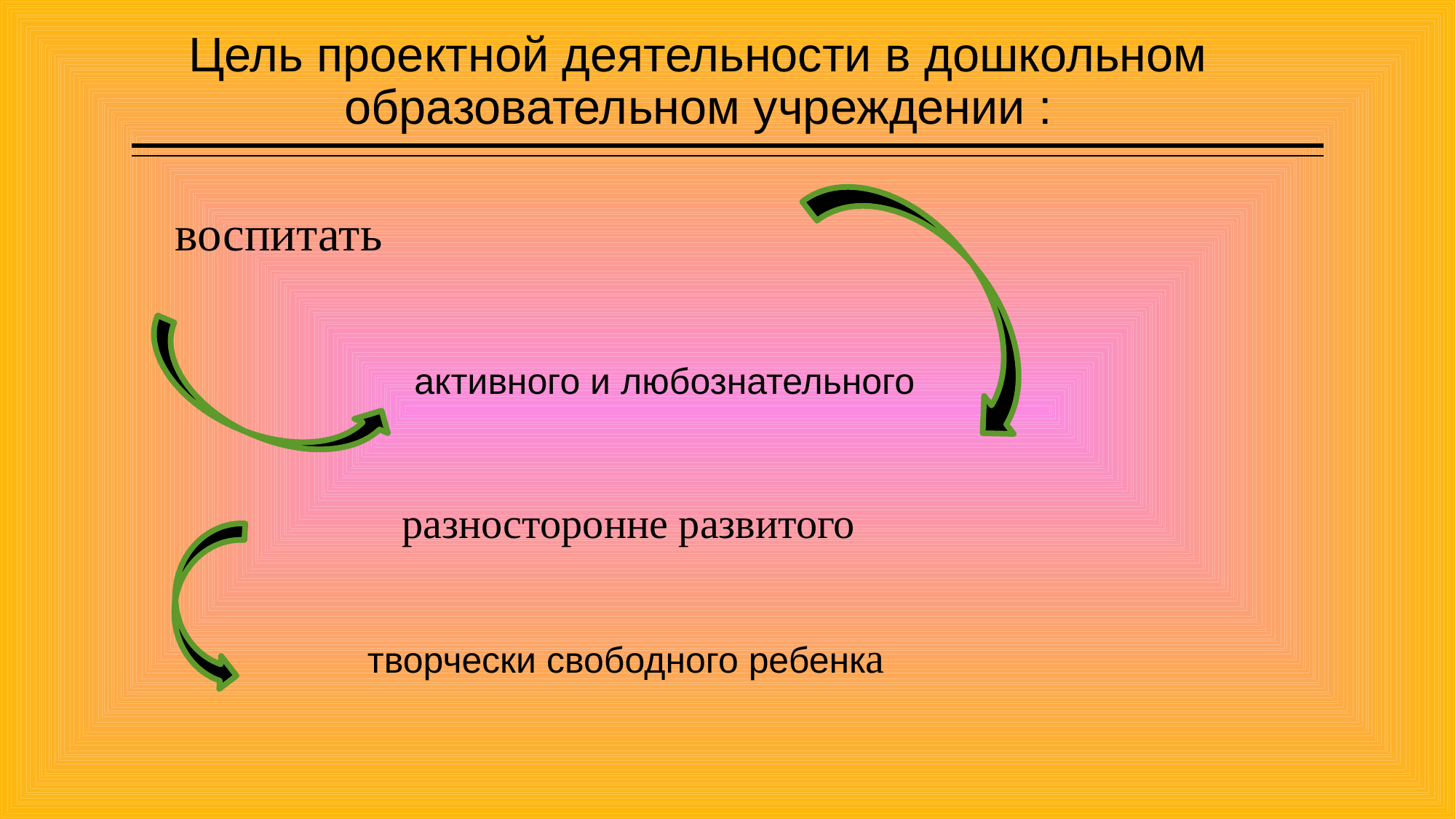

# Цель проектной деятельности в дошкольном образовательном учреждении :

воспитать
активного и любознательного

разносторонне развитого

творчески свободного ребенка